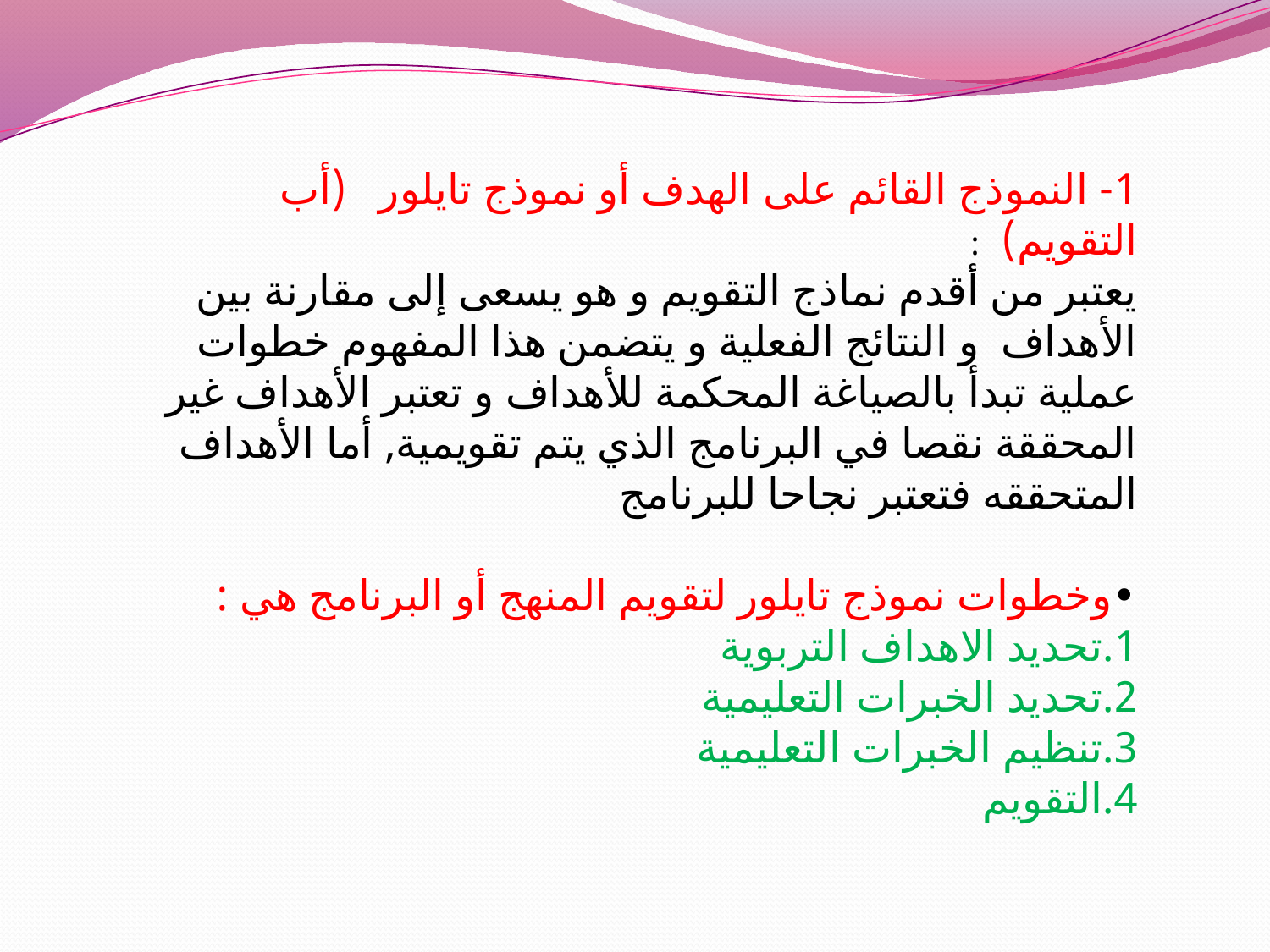

1- النموذج القائم على الهدف أو نموذج تايلور   (أب التقويم)  :
يعتبر من أقدم نماذج التقويم و هو يسعى إلى مقارنة بين الأهداف  و النتائج الفعلية و يتضمن هذا المفهوم خطوات عملية تبدأ بالصياغة المحكمة للأهداف و تعتبر الأهداف غير المحققة نقصا في البرنامج الذي يتم تقويمية, أما الأهداف المتحققه فتعتبر نجاحا للبرنامج

•وخطوات نموذج تايلور لتقويم المنهج أو البرنامج هي :
1.تحديد الاهداف التربوية
2.تحديد الخبرات التعليمية
3.تنظيم الخبرات التعليمية
4.التقويم